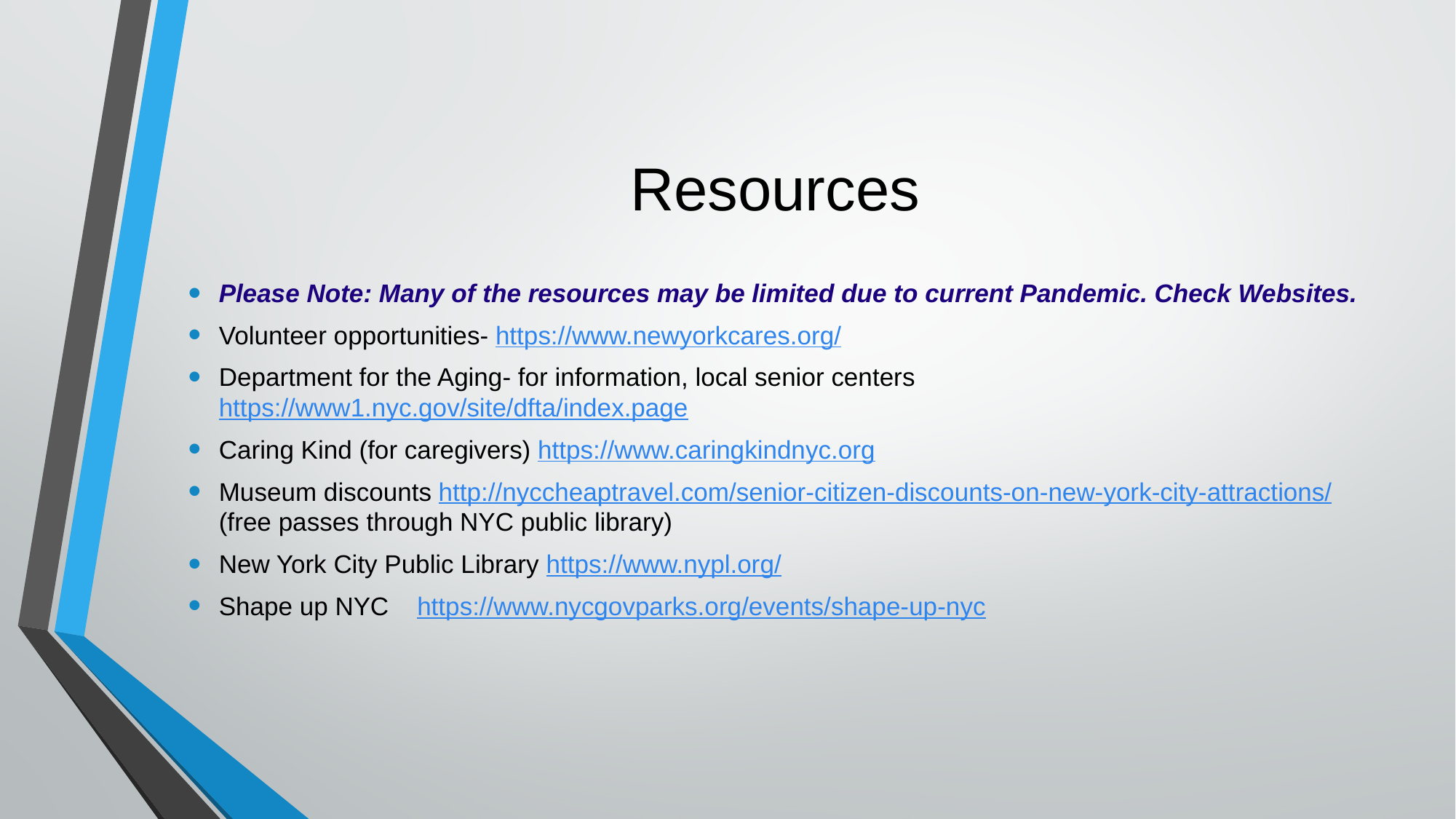

# Resources
Please Note: Many of the resources may be limited due to current Pandemic. Check Websites.
Volunteer opportunities- https://www.newyorkcares.org/
Department for the Aging- for information, local senior centers https://www1.nyc.gov/site/dfta/index.page
Caring Kind (for caregivers) https://www.caringkindnyc.org
Museum discounts http://nyccheaptravel.com/senior-citizen-discounts-on-new-york-city-attractions/ (free passes through NYC public library)
New York City Public Library https://www.nypl.org/
Shape up NYC    https://www.nycgovparks.org/events/shape-up-nyc